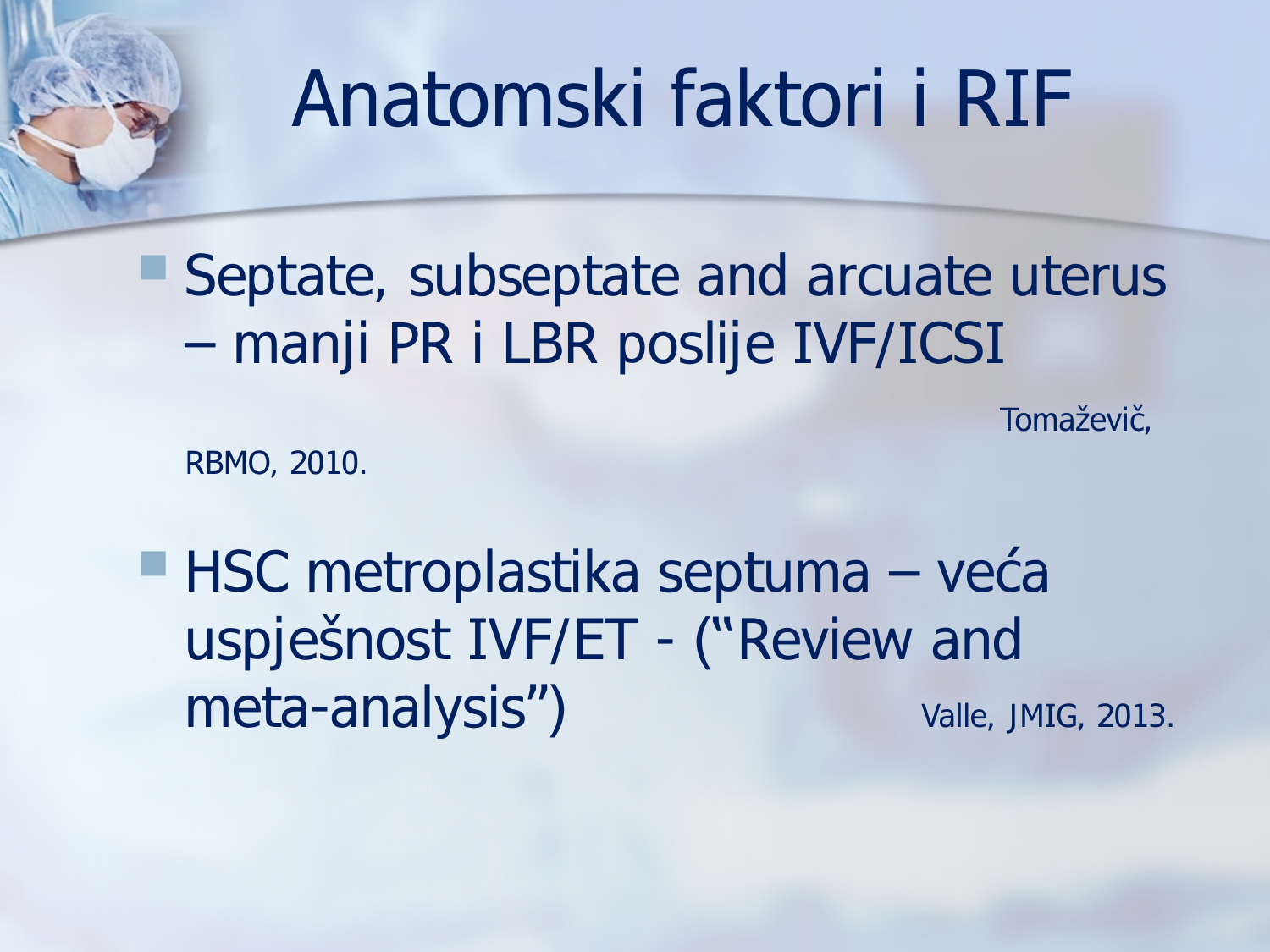

# Anatomski faktori i RIF
Septate, subseptate and arcuate uterus – manji PR i LBR poslije IVF/ICSI                     					   Tomaževič, RBMO, 2010.

HSC metroplastika septuma – veća uspješnost IVF/ET - (“Review and meta-analysis”)                    Valle, JMIG, 2013.